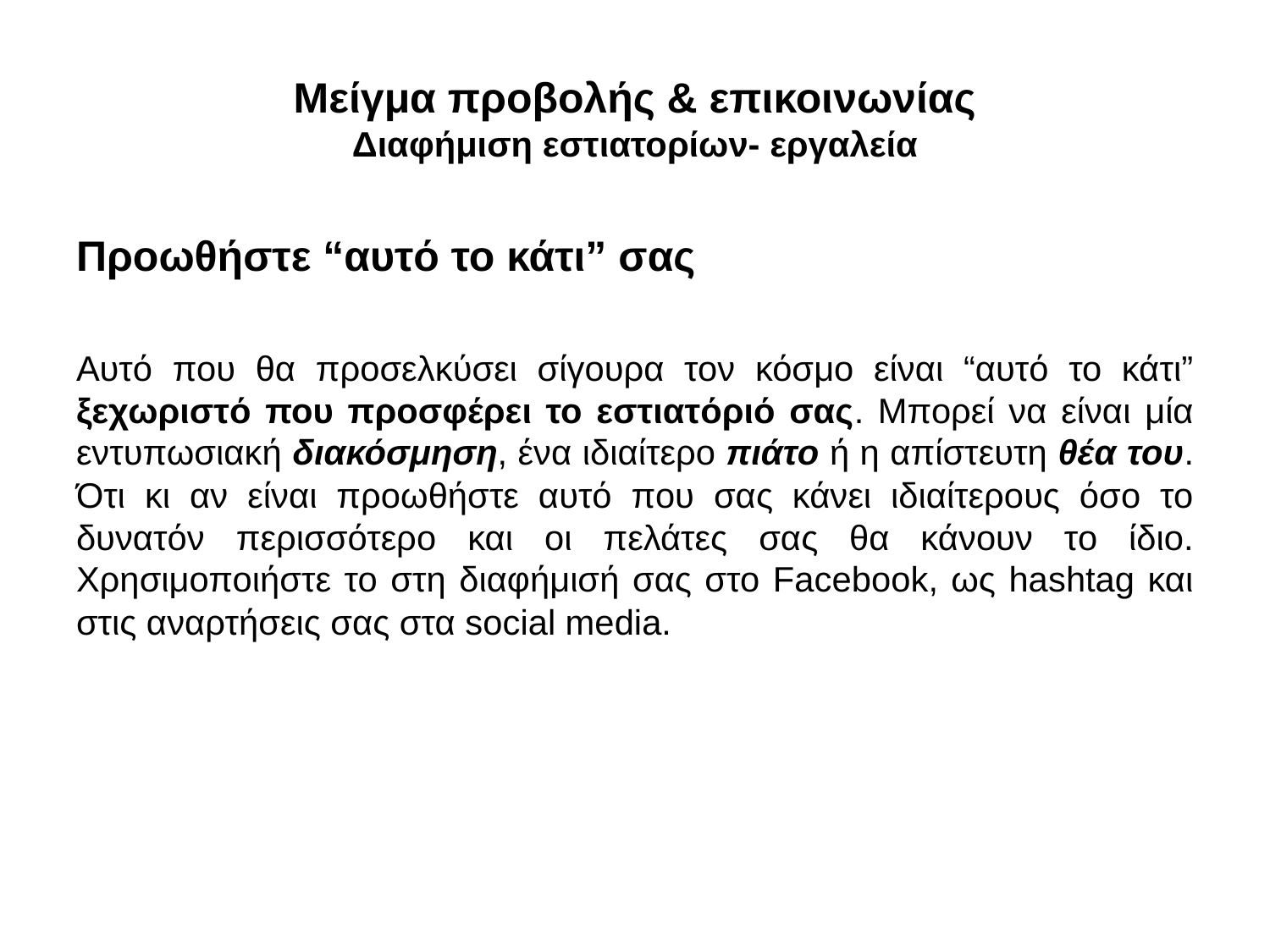

# Μείγμα προβολής & επικοινωνίας Διαφήμιση εστιατορίων- εργαλεία
Προωθήστε “αυτό το κάτι” σας

Αυτό που θα προσελκύσει σίγουρα τον κόσμο είναι “αυτό το κάτι” ξεχωριστό που προσφέρει το εστιατόριό σας. Μπορεί να είναι μία εντυπωσιακή διακόσμηση, ένα ιδιαίτερο πιάτο ή η απίστευτη θέα του. Ότι κι αν είναι προωθήστε αυτό που σας κάνει ιδιαίτερους όσο το δυνατόν περισσότερο και οι πελάτες σας θα κάνουν το ίδιο. Χρησιμοποιήστε το στη διαφήμισή σας στο Facebook, ως hashtag και στις αναρτήσεις σας στα social media.